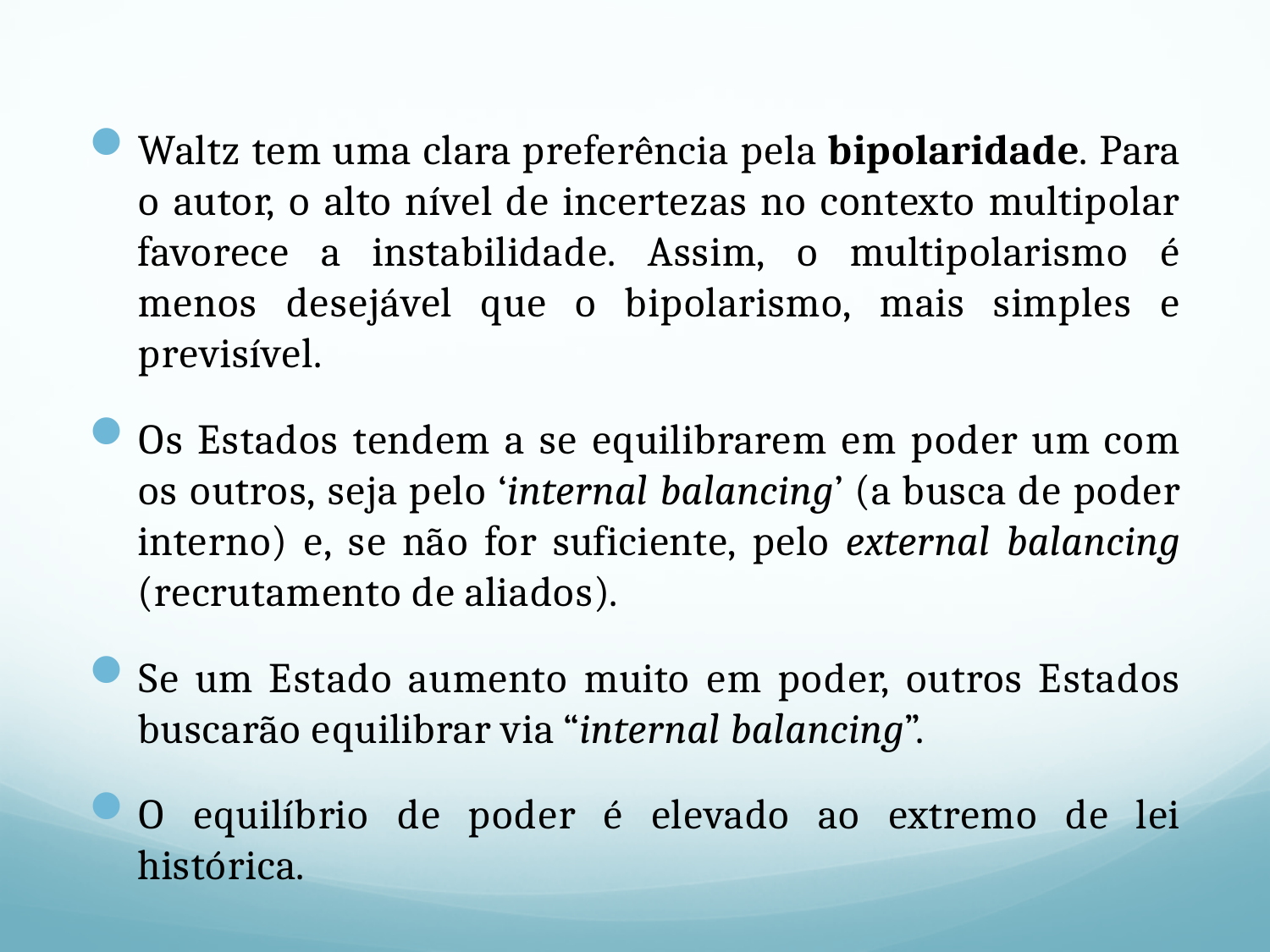

Waltz tem uma clara preferência pela bipolaridade. Para o autor, o alto nível de incertezas no contexto multipolar favorece a instabilidade. Assim, o multipolarismo é menos desejável que o bipolarismo, mais simples e previsível.
Os Estados tendem a se equilibrarem em poder um com os outros, seja pelo ‘internal balancing’ (a busca de poder interno) e, se não for suficiente, pelo external balancing (recrutamento de aliados).
Se um Estado aumento muito em poder, outros Estados buscarão equilibrar via “internal balancing”.
O equilíbrio de poder é elevado ao extremo de lei histórica.